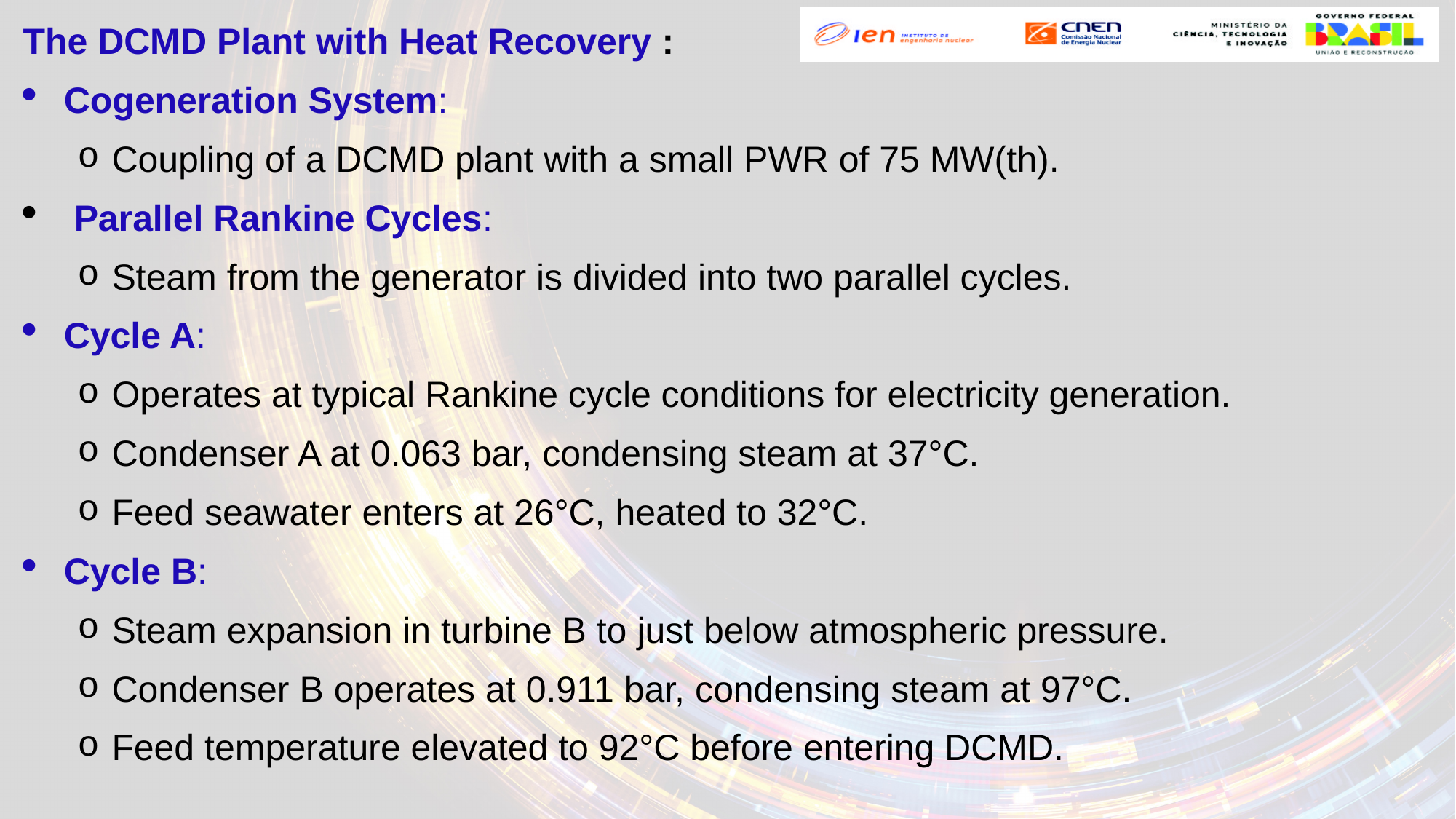

The DCMD Plant with Heat Recovery :
Cogeneration System:
Coupling of a DCMD plant with a small PWR of 75 MW(th).
 Parallel Rankine Cycles:
Steam from the generator is divided into two parallel cycles.
Cycle A:
Operates at typical Rankine cycle conditions for electricity generation.
Condenser A at 0.063 bar, condensing steam at 37°C.
Feed seawater enters at 26°C, heated to 32°C.
Cycle B:
Steam expansion in turbine B to just below atmospheric pressure.
Condenser B operates at 0.911 bar, condensing steam at 97°C.
Feed temperature elevated to 92°C before entering DCMD.